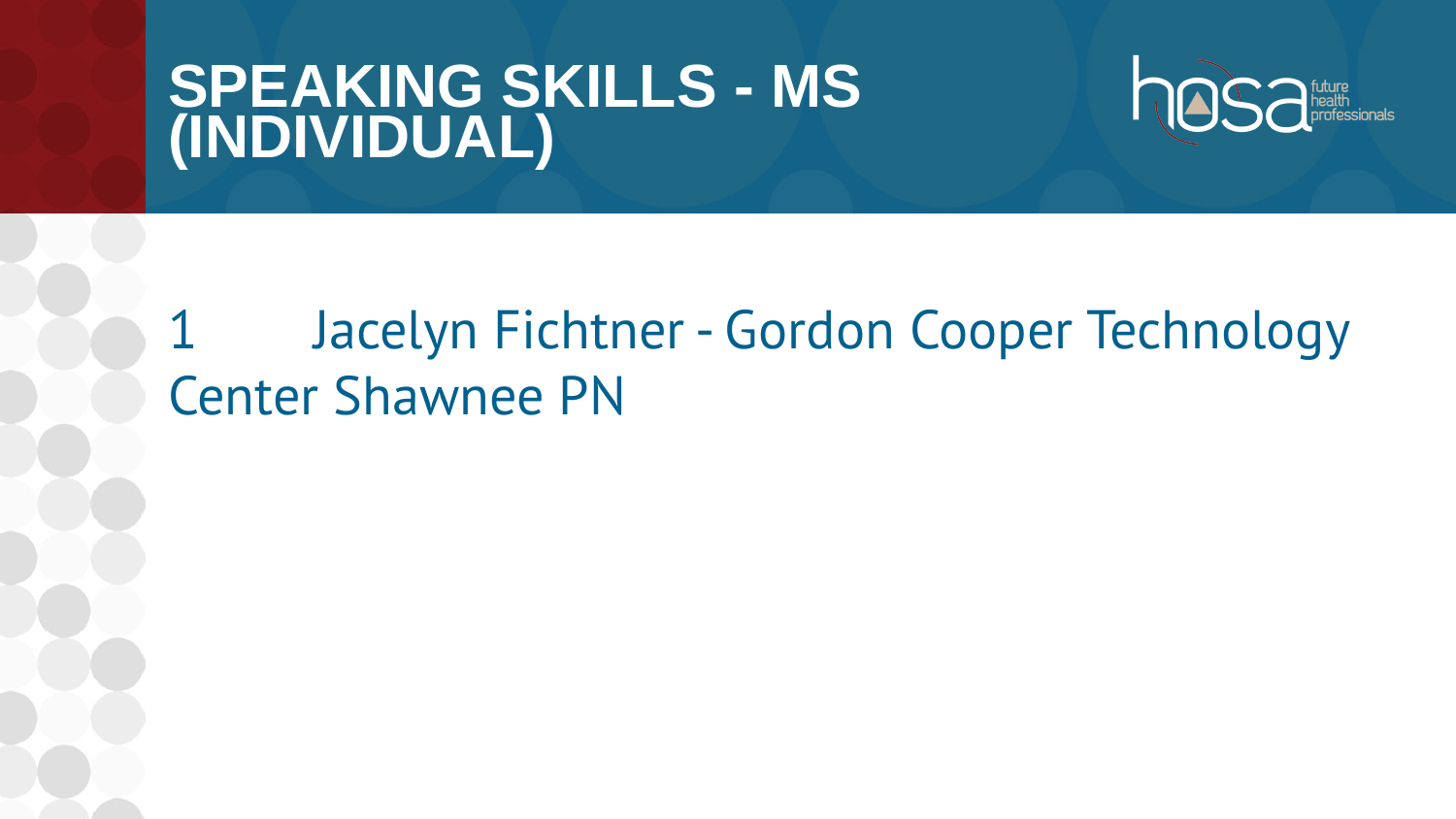

# Speaking Skills - MS (INDIVIDUAL)
1	Jacelyn Fichtner - Gordon Cooper Technology Center Shawnee PN